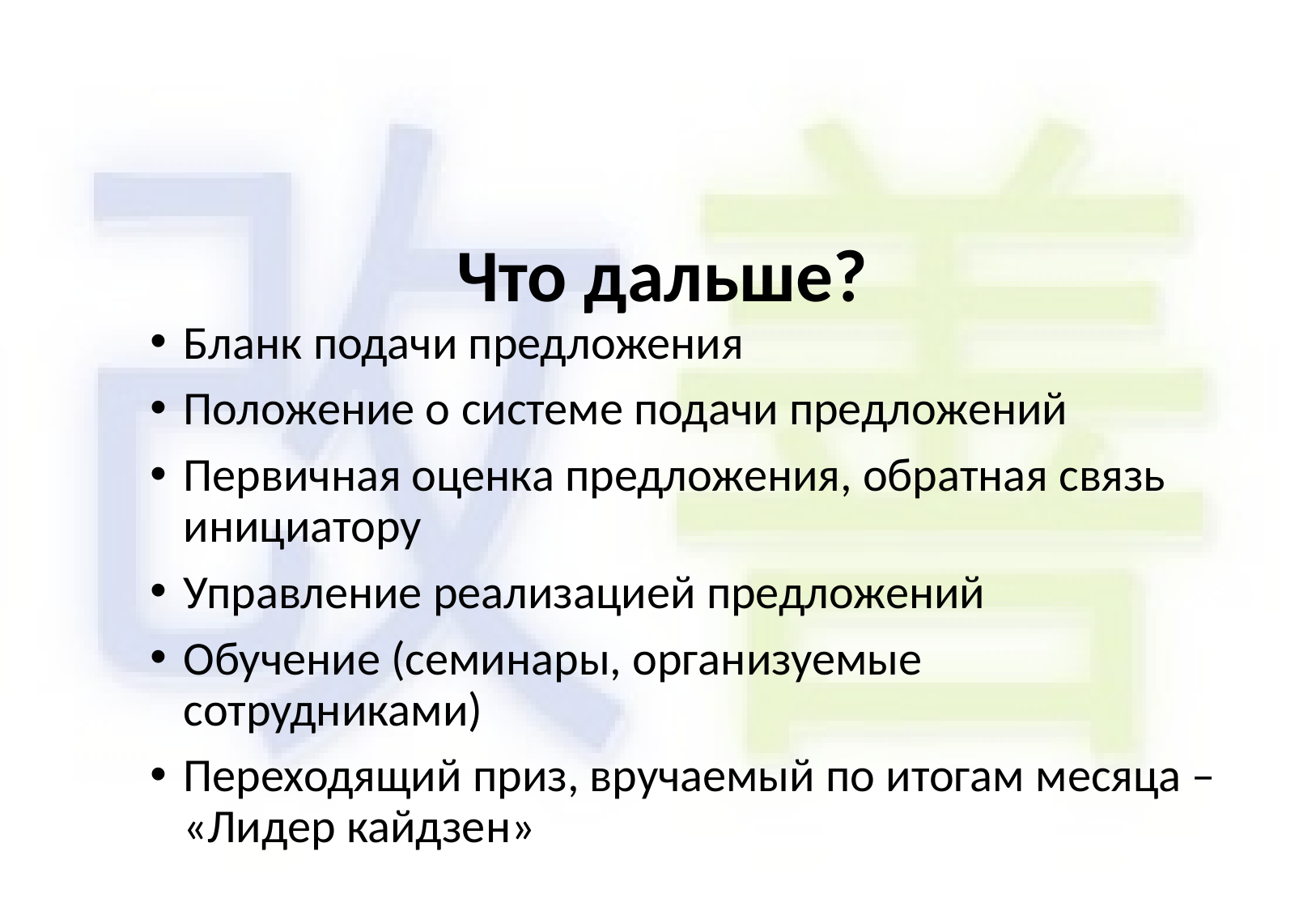

# Что дальше?
Бланк подачи предложения
Положение о системе подачи предложений
Первичная оценка предложения, обратная связь инициатору
Управление реализацией предложений
Обучение (семинары, организуемые сотрудниками)
Переходящий приз, вручаемый по итогам месяца – «Лидер кайдзен»